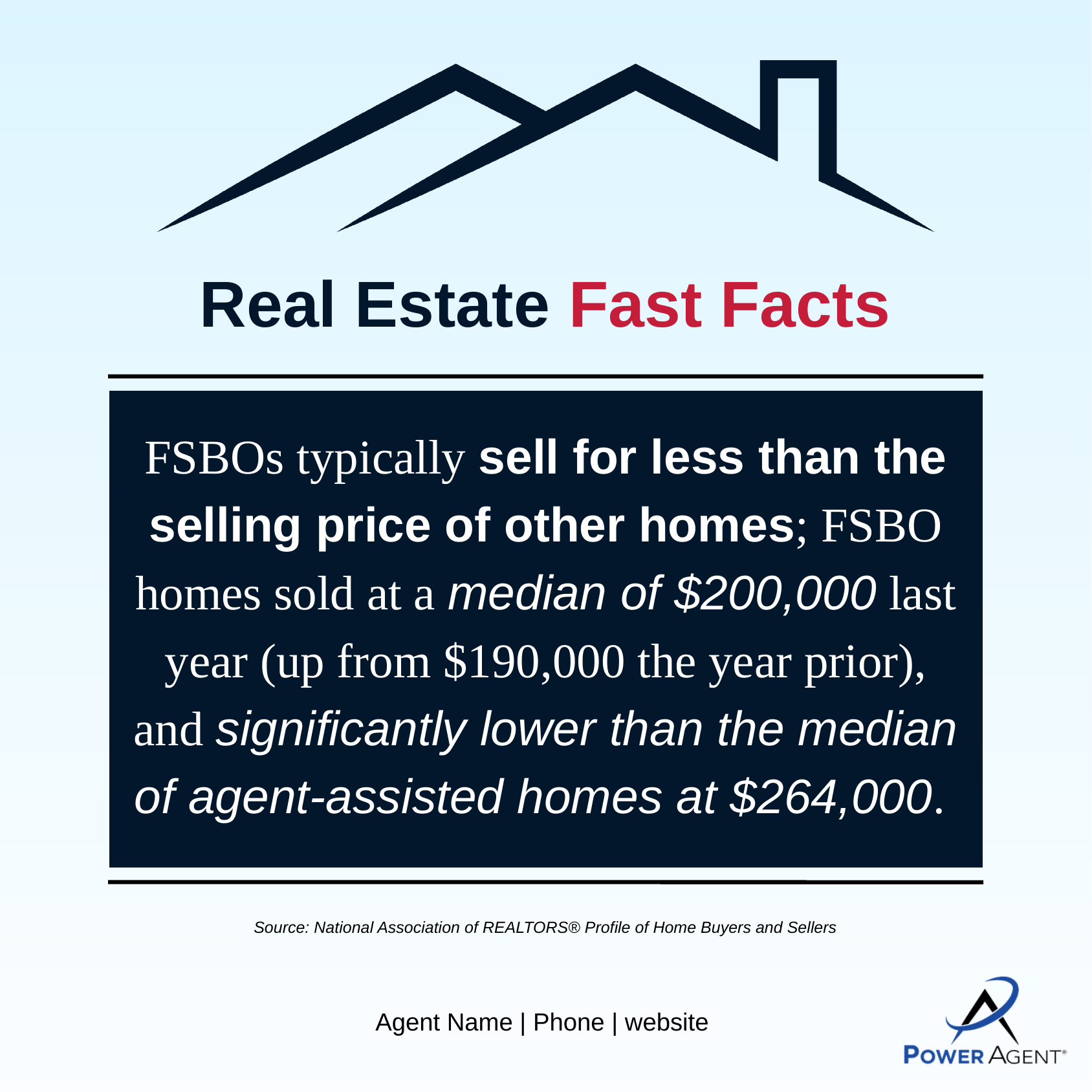

Real Estate Fast Facts

FSBOs typically sell for less than the selling price of other homes; FSBO homes sold at a median of $200,000 last year (up from $190,000 the year prior), and significantly lower than the median of agent-assisted homes at $264,000.

Source: National Association of REALTORS® Profile of Home Buyers and Sellers

Agent Name | Phone | website